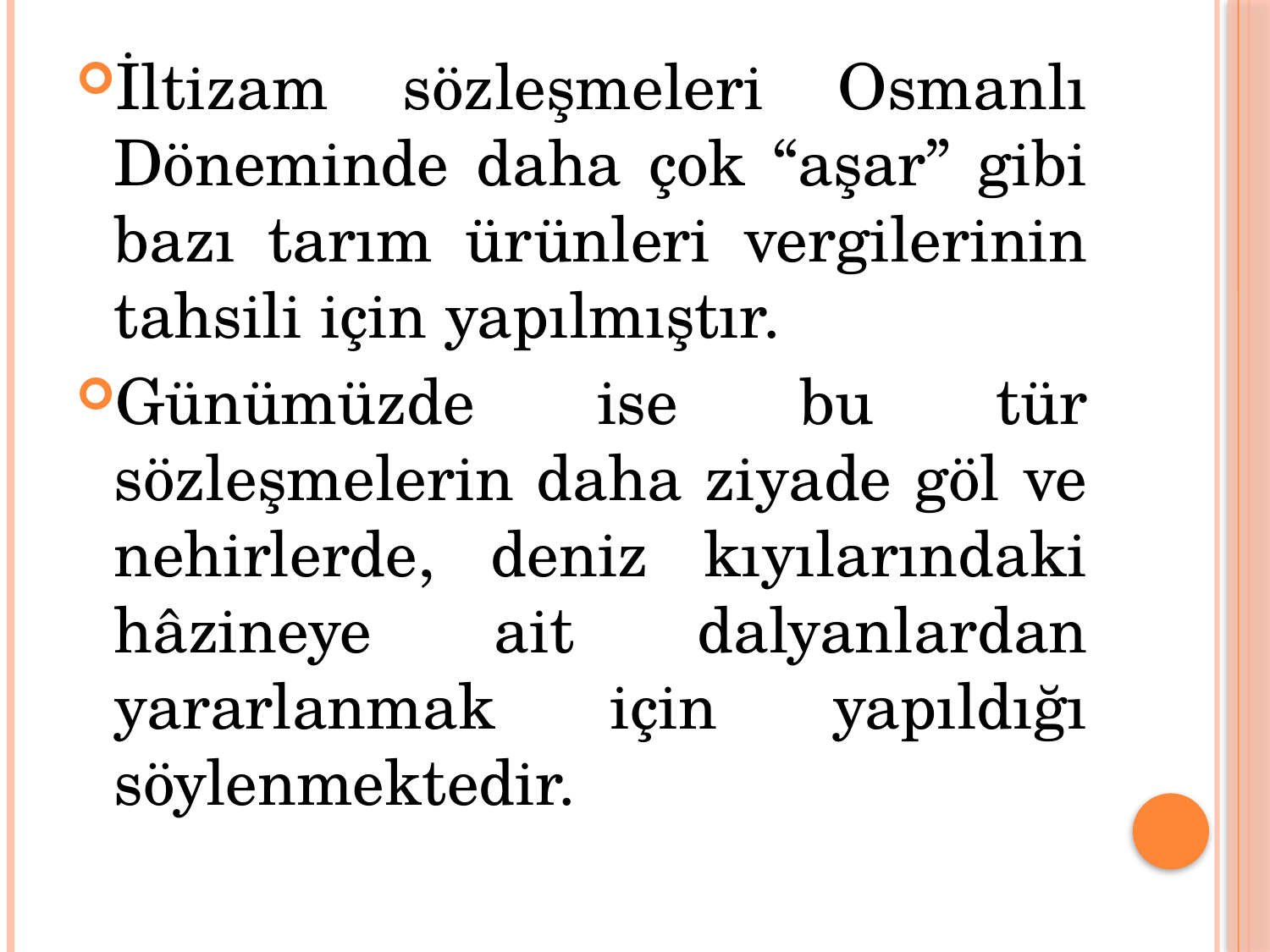

İltizam sözleşmeleri Osmanlı Döneminde daha çok “aşar” gibi bazı tarım ürünleri vergilerinin tahsili için yapılmıştır.
Günümüzde ise bu tür sözleşmelerin daha ziyade göl ve nehirlerde, deniz kıyılarındaki hâzineye ait dalyanlardan yararlanmak için yapıldığı söylenmektedir.